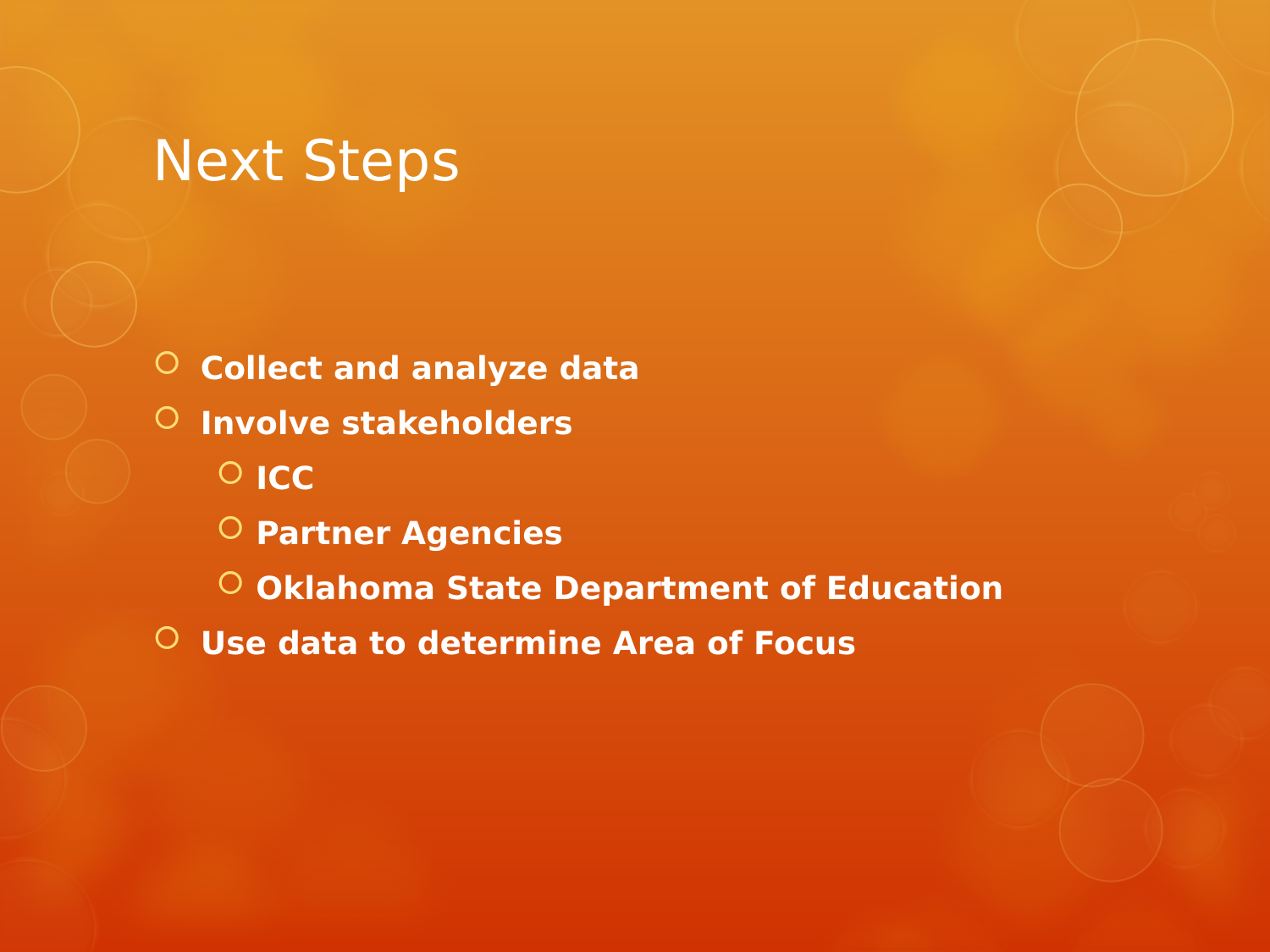

# Next Steps
Collect and analyze data
Involve stakeholders
ICC
Partner Agencies
Oklahoma State Department of Education
Use data to determine Area of Focus